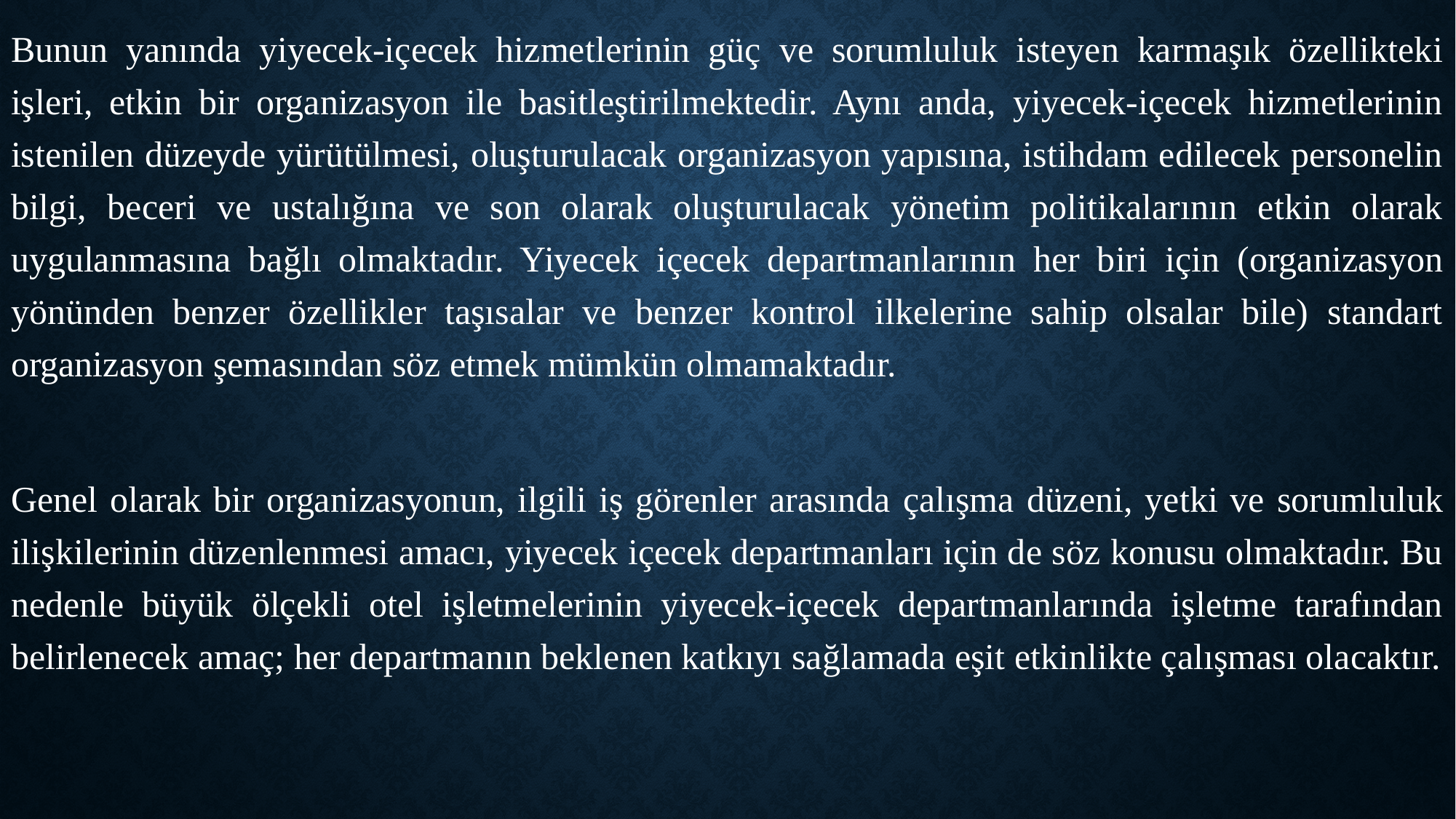

Bunun yanında yiyecek-içecek hizmetlerinin güç ve sorumluluk isteyen karmaşık özellikteki işleri, etkin bir organizasyon ile basitleştirilmektedir. Aynı anda, yiyecek-içecek hizmetlerinin istenilen düzeyde yürütülmesi, oluşturulacak organizasyon yapısına, istihdam edilecek personelin bilgi, beceri ve ustalığına ve son olarak oluşturulacak yönetim politikalarının etkin olarak uygulanmasına bağlı olmaktadır. Yiyecek içecek departmanlarının her biri için (organizasyon yönünden benzer özellikler taşısalar ve benzer kontrol ilkelerine sahip olsalar bile) standart organizasyon şemasından söz etmek mümkün olmamaktadır.

Genel olarak bir organizasyonun, ilgili iş görenler arasında çalışma düzeni, yetki ve sorumluluk ilişkilerinin düzenlenmesi amacı, yiyecek içecek departmanları için de söz konusu olmaktadır. Bu nedenle büyük ölçekli otel işletmelerinin yiyecek-içecek departmanlarında işletme tarafından belirlenecek amaç; her departmanın beklenen katkıyı sağlamada eşit etkinlikte çalışması olacaktır.